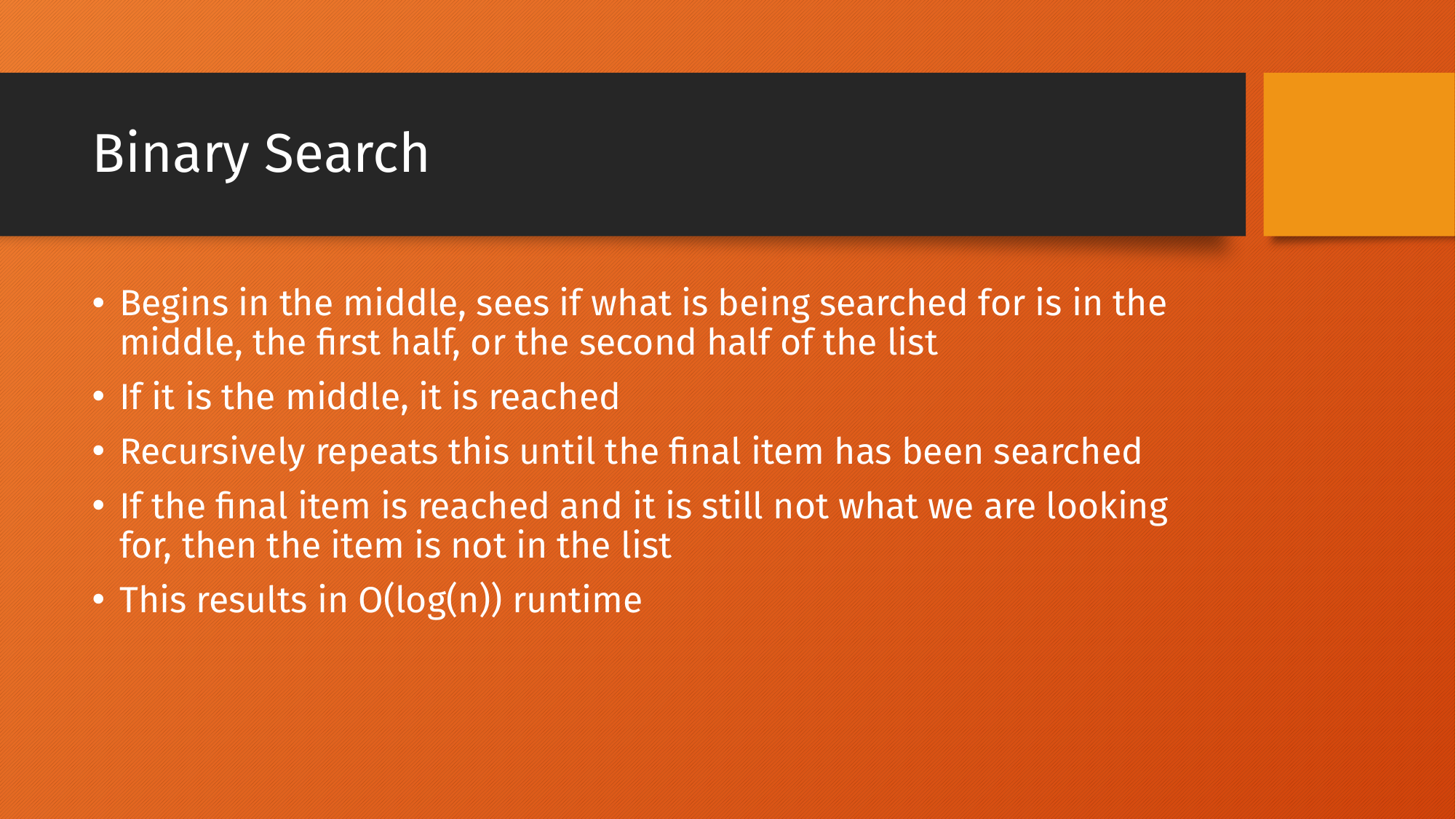

# Binary Search
Begins in the middle, sees if what is being searched for is in the middle, the first half, or the second half of the list
If it is the middle, it is reached
Recursively repeats this until the final item has been searched
If the final item is reached and it is still not what we are looking for, then the item is not in the list
This results in O(log(n)) runtime